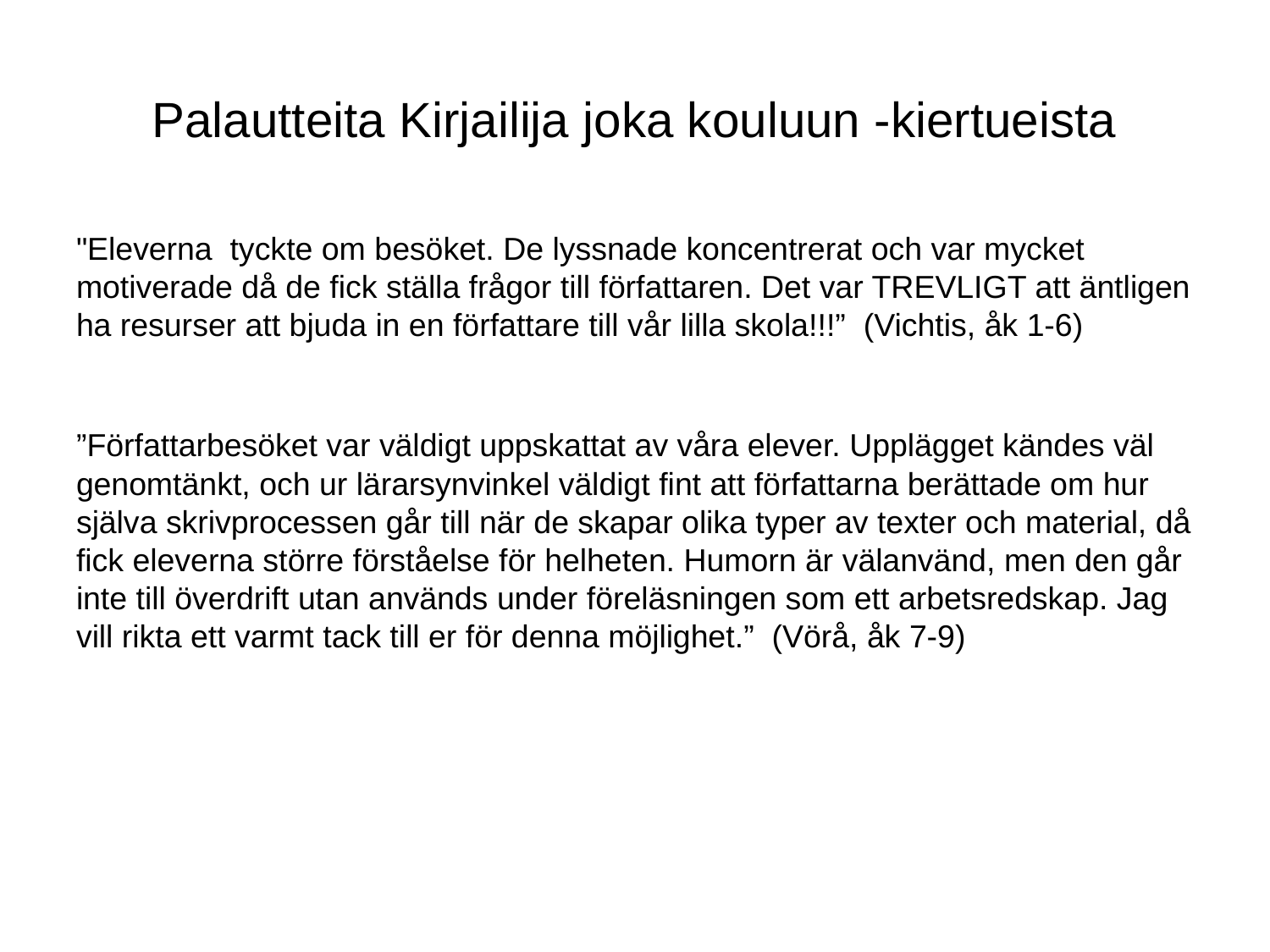

# Palautteita Kirjailija joka kouluun -kiertueista
"Eleverna  tyckte om besöket. De lyssnade koncentrerat och var mycket motiverade då de fick ställa frågor till författaren. Det var TREVLIGT att äntligen ha resurser att bjuda in en författare till vår lilla skola!!!”  (Vichtis, åk 1-6)
”Författarbesöket var väldigt uppskattat av våra elever. Upplägget kändes väl genomtänkt, och ur lärarsynvinkel väldigt fint att författarna berättade om hur själva skrivprocessen går till när de skapar olika typer av texter och material, då fick eleverna större förståelse för helheten. Humorn är välanvänd, men den går inte till överdrift utan används under föreläsningen som ett arbetsredskap. Jag vill rikta ett varmt tack till er för denna möjlighet.”  (Vörå, åk 7-9)